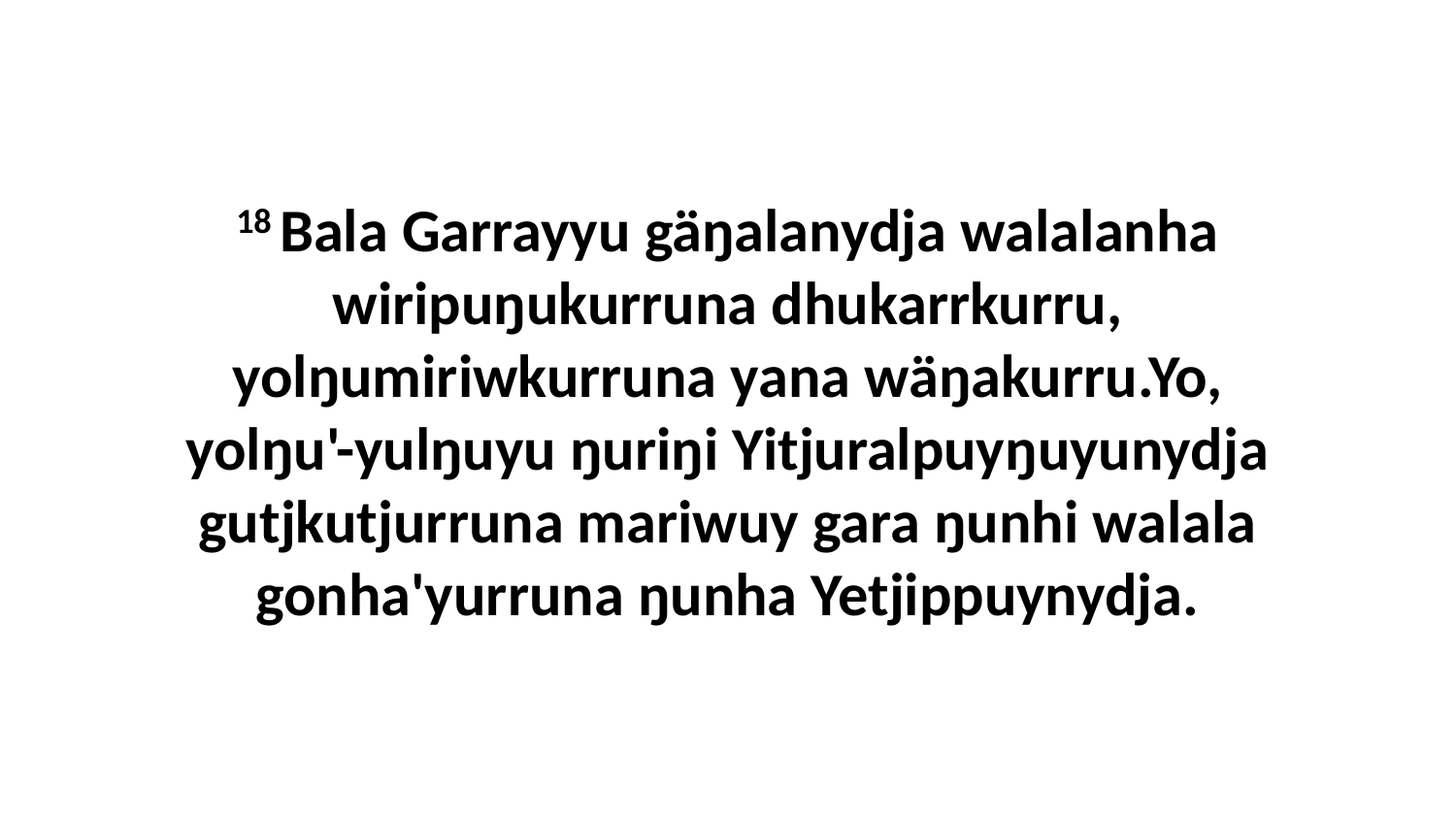

18 Bala Garrayyu gäŋalanydja walalanha wiripuŋukurruna dhukarrkurru, yolŋumiriwkurruna yana wäŋakurru.Yo, yolŋu'-yulŋuyu ŋuriŋi Yitjuralpuyŋuyunydja gutjkutjurruna mariwuy gara ŋunhi walala gonha'yurruna ŋunha Yetjippuynydja.